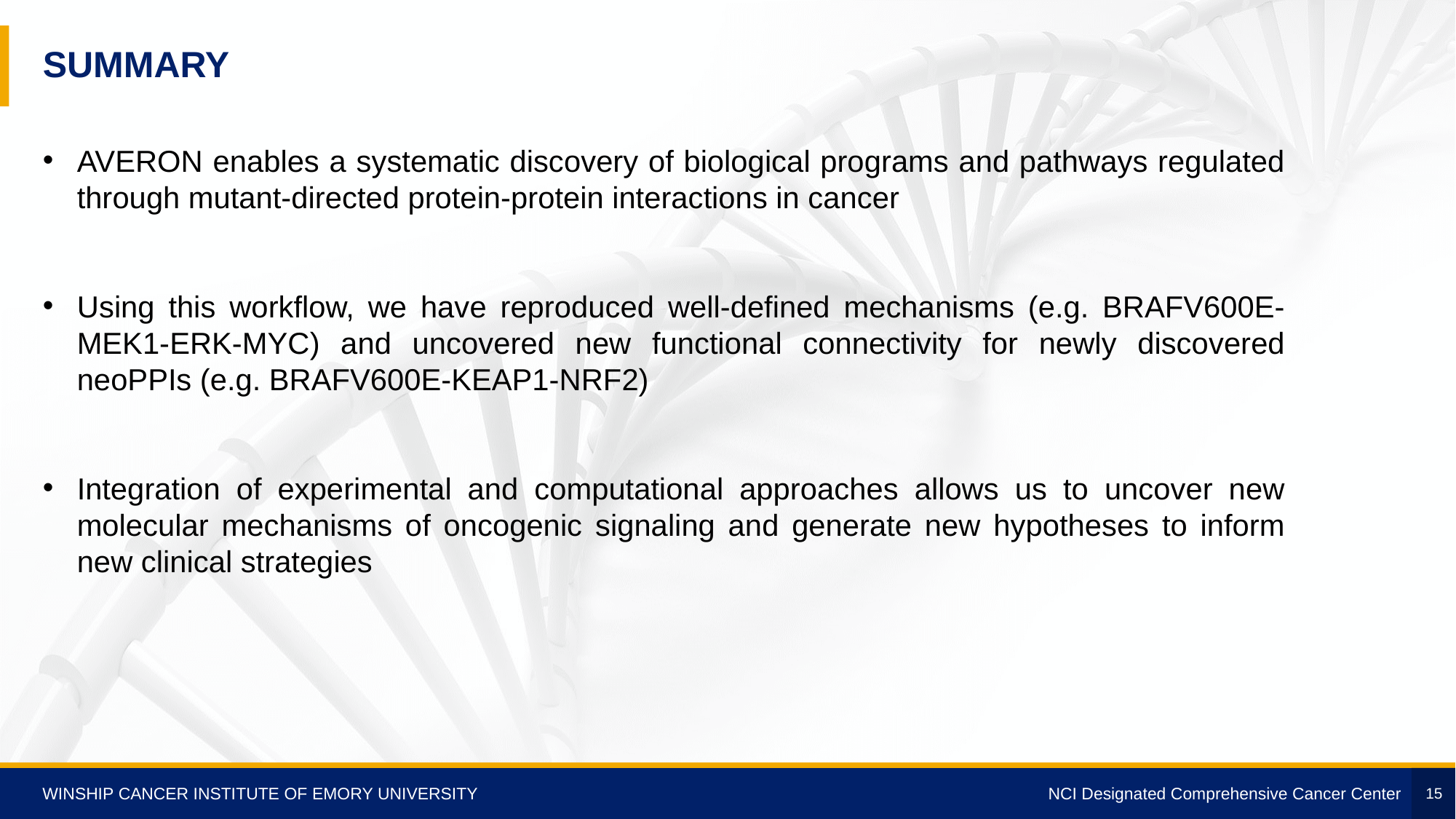

# SUMMARY
AVERON enables a systematic discovery of biological programs and pathways regulated through mutant-directed protein-protein interactions in cancer

Using this workflow, we have reproduced well-defined mechanisms (e.g. BRAFV600E-MEK1-ERK-MYC) and uncovered new functional connectivity for newly discovered neoPPIs (e.g. BRAFV600E-KEAP1-NRF2)

Integration of experimental and computational approaches allows us to uncover new molecular mechanisms of oncogenic signaling and generate new hypotheses to inform new clinical strategies
15